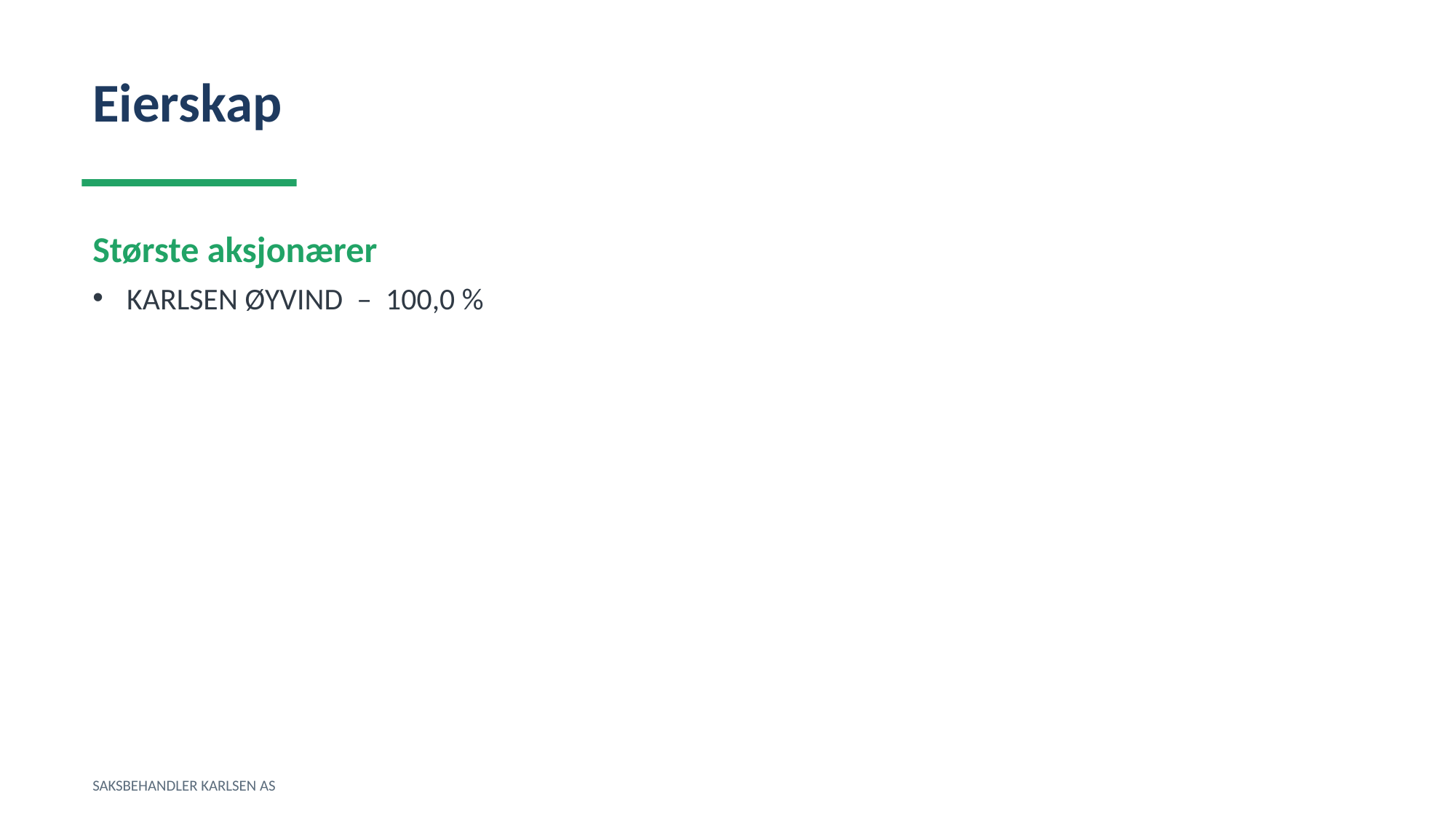

Eierskap

Største aksjonærer
KARLSEN ØYVIND  –  100,0 %
SAKSBEHANDLER KARLSEN AS